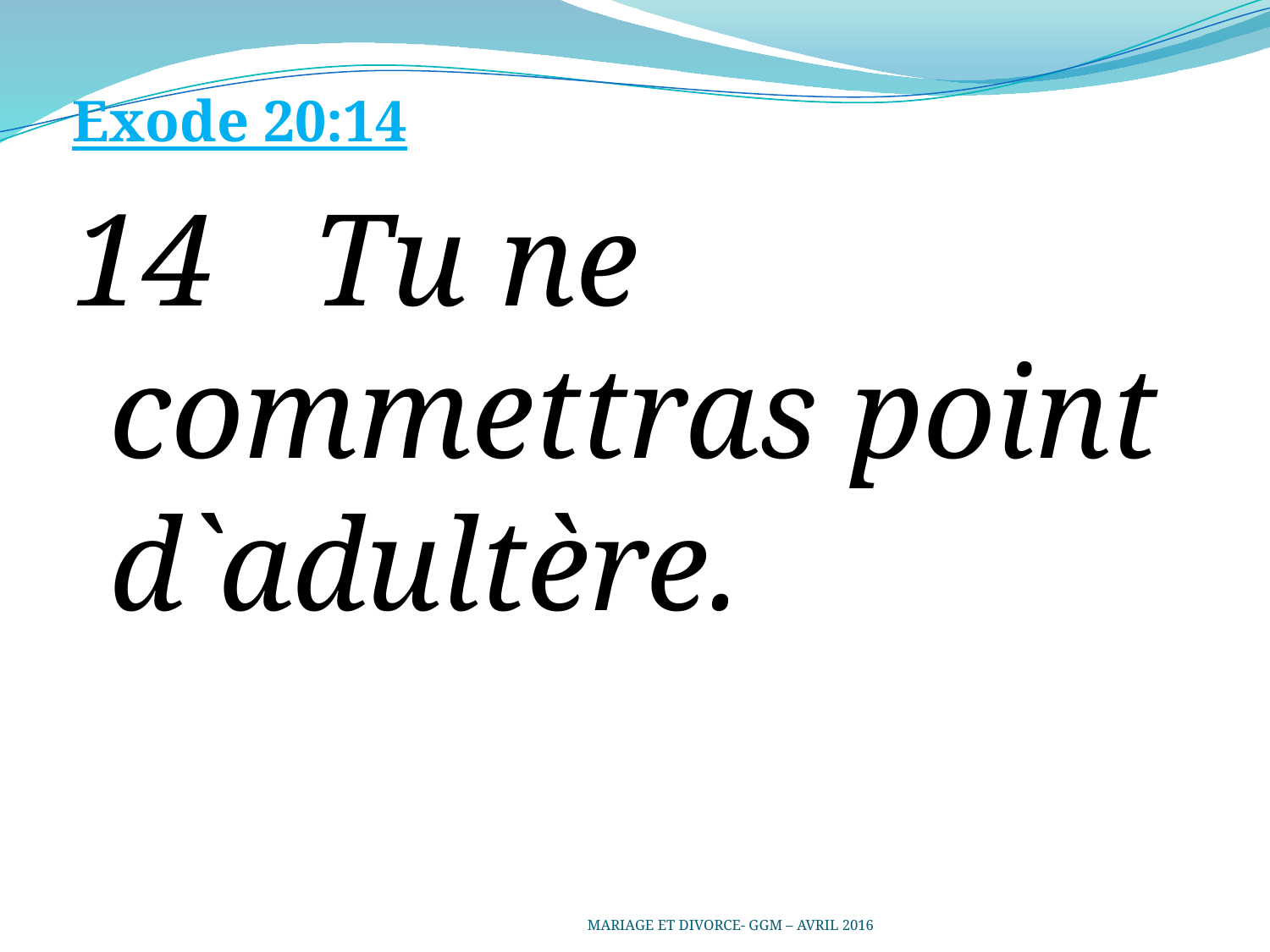

Exode 20:14
14   Tu ne commettras point d`adultère.

MARIAGE ET DIVORCE- GGM – AVRIL 2016